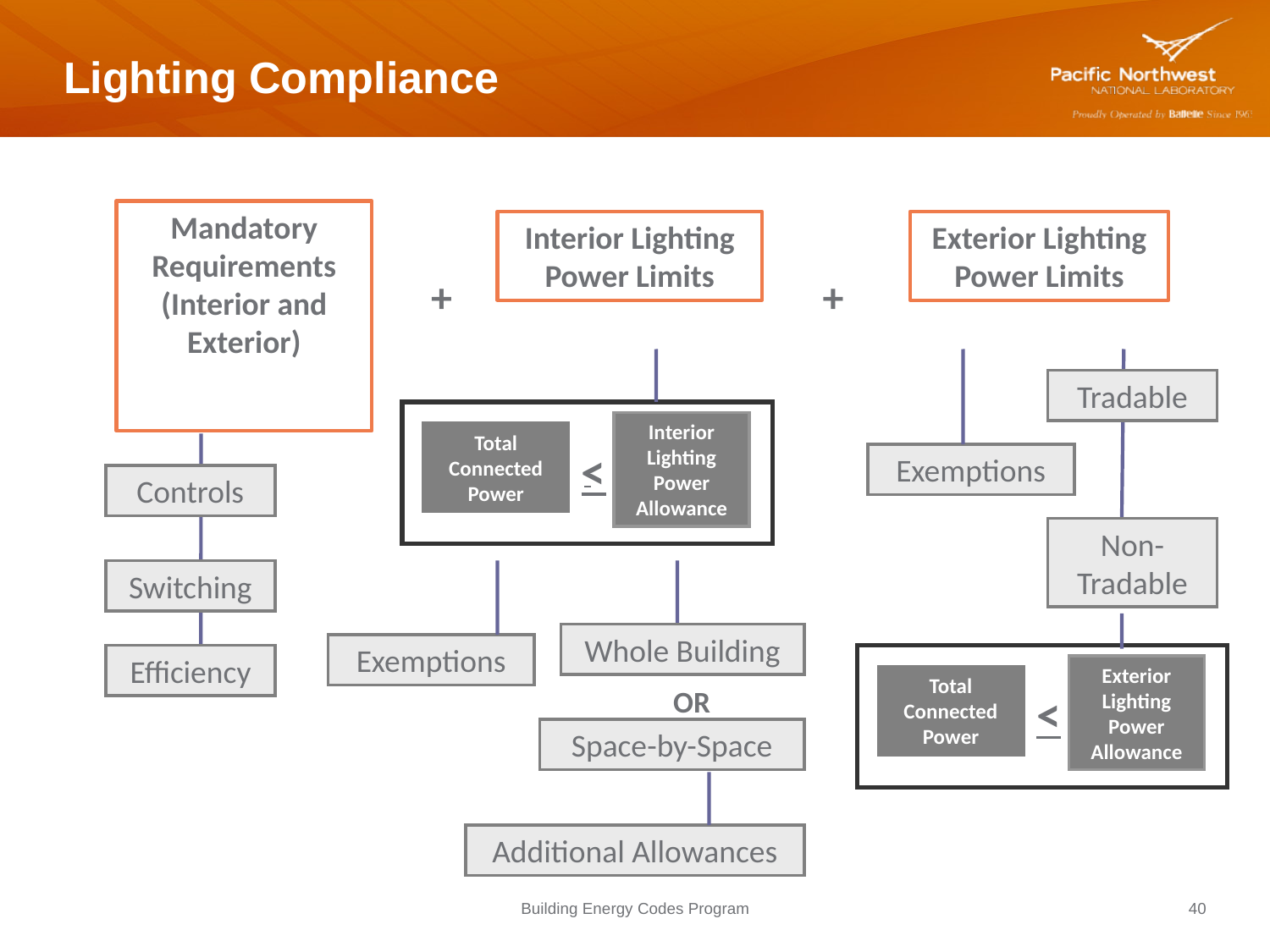

# Lighting Compliance
Mandatory Requirements (Interior and Exterior)
Interior Lighting Power Limits
Exterior Lighting Power Limits
+
+

Tradable

Interior Lighting Power Allowance
Total Connected Power

<
Exemptions
Controls
Non-Tradable
Switching

Whole Building
Exemptions
Efficiency

Exterior Lighting Power Allowance
Total Connected Power
<
OR
Space-by-Space

Additional Allowances
Building Energy Codes Program

40